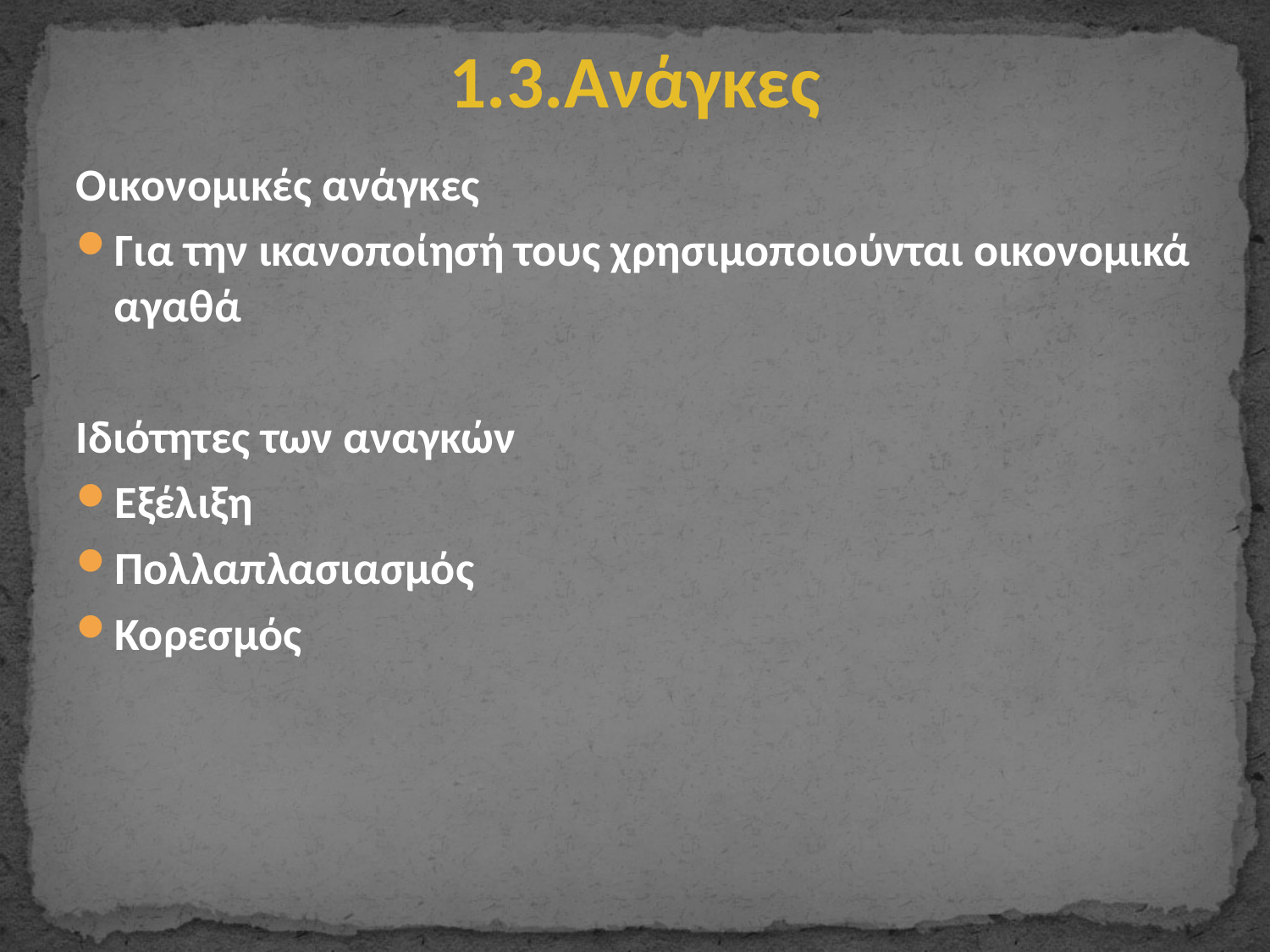

# 1.3.Ανάγκες
Οικονομικές ανάγκες
Για την ικανοποίησή τους χρησιμοποιούνται οικονομικά αγαθά

Ιδιότητες των αναγκών
Εξέλιξη
Πολλαπλασιασμός
Κορεσμός